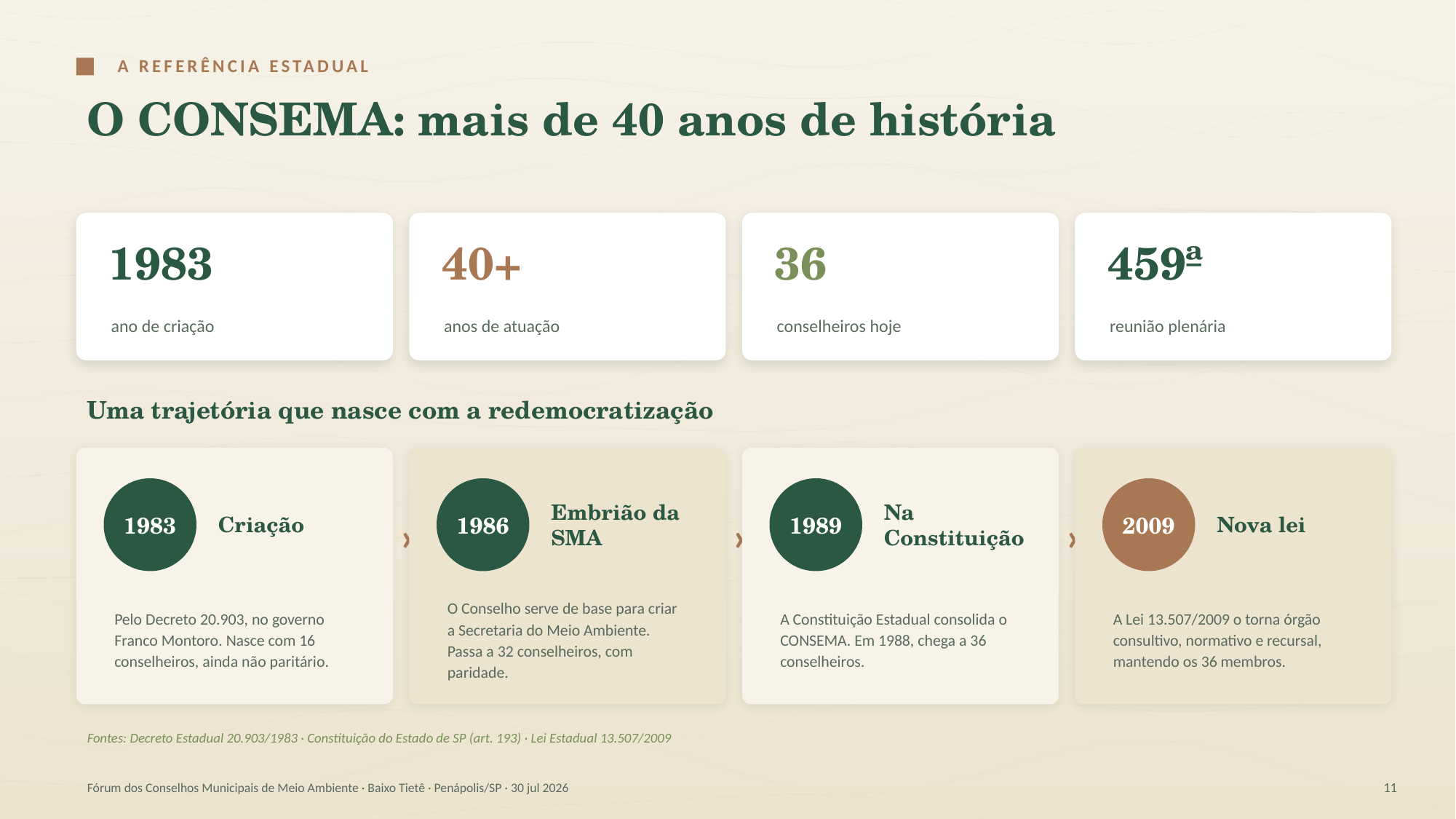

A REFERÊNCIA ESTADUAL

O CONSEMA: mais de 40 anos de história

1983
40+
36
459ª
ano de criação
anos de atuação
conselheiros hoje
reunião plenária
Uma trajetória que nasce com a redemocratização

1983

1986

1989

2009
Criação
Embrião da SMA
Na Constituição
Nova lei
›
›
›
Pelo Decreto 20.903, no governo Franco Montoro. Nasce com 16 conselheiros, ainda não paritário.
O Conselho serve de base para criar a Secretaria do Meio Ambiente. Passa a 32 conselheiros, com paridade.
A Constituição Estadual consolida o CONSEMA. Em 1988, chega a 36 conselheiros.
A Lei 13.507/2009 o torna órgão consultivo, normativo e recursal, mantendo os 36 membros.
Fontes: Decreto Estadual 20.903/1983 · Constituição do Estado de SP (art. 193) · Lei Estadual 13.507/2009
Fórum dos Conselhos Municipais de Meio Ambiente · Baixo Tietê · Penápolis/SP · 30 jul 2026
11